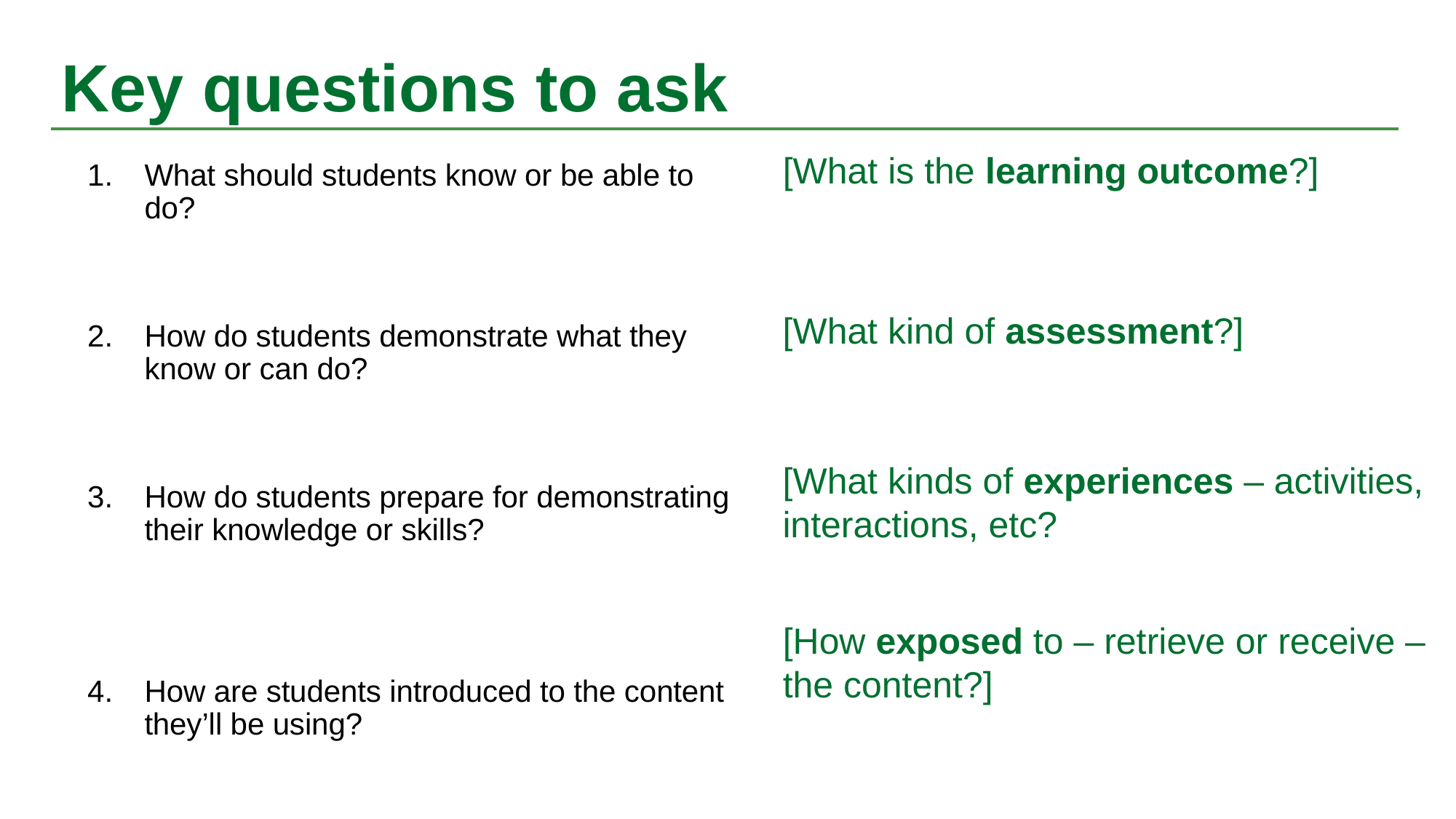

#
Key questions to ask
[What is the learning outcome?]
What should students know or be able to do?

How do students demonstrate what they know or can do?

How do students prepare for demonstrating their knowledge or skills?

How are students introduced to the content they’ll be using?

[What kind of assessment?]
[What kinds of experiences – activities, interactions, etc?
[How exposed to – retrieve or receive – the content?]